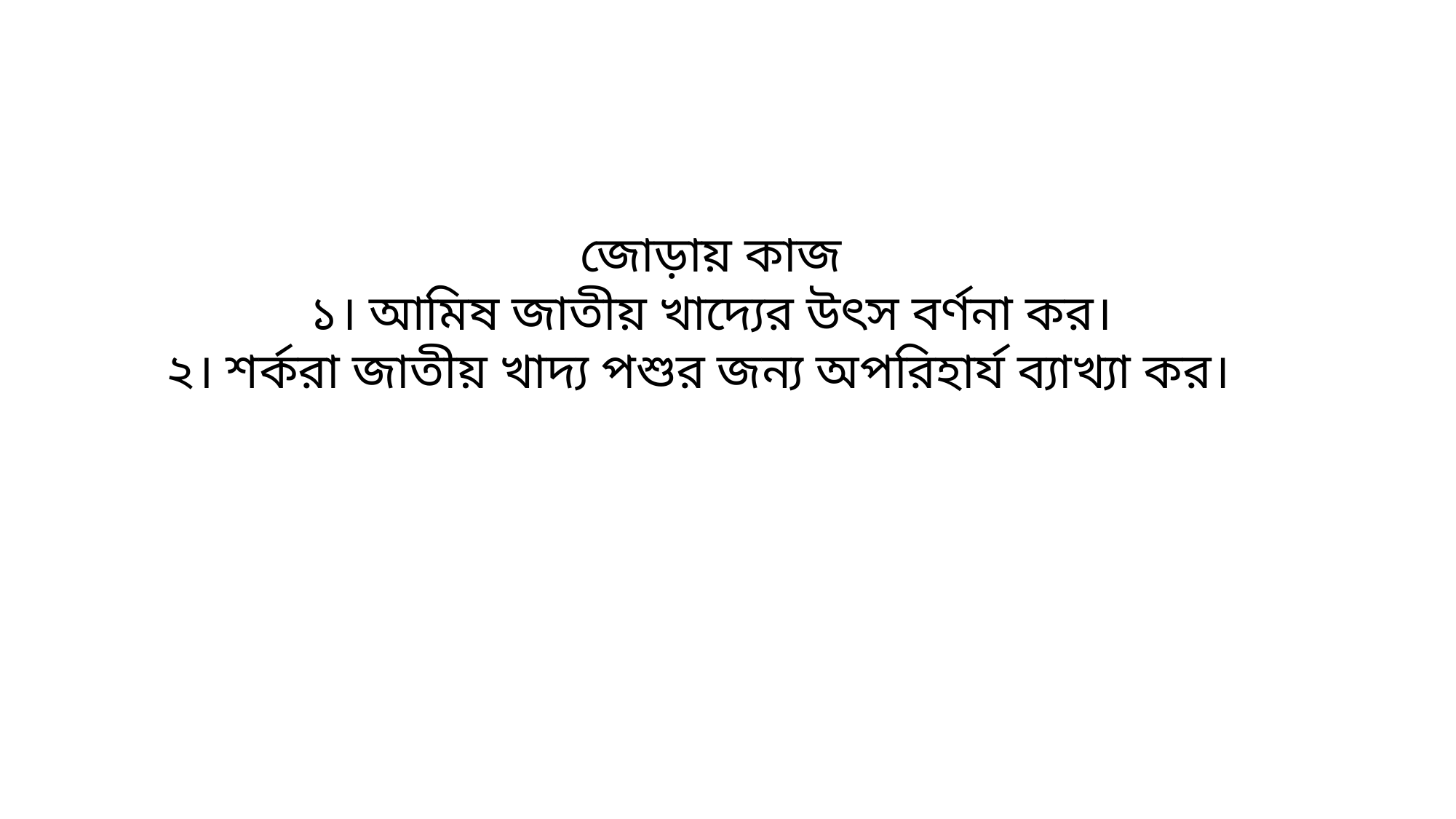

জোড়ায় কাজ
১। আমিষ জাতীয় খাদ্যের উৎস বর্ণনা কর।
২। শর্করা জাতীয় খাদ্য পশুর জন্য অপরিহার্য ব্যাখ্যা কর।